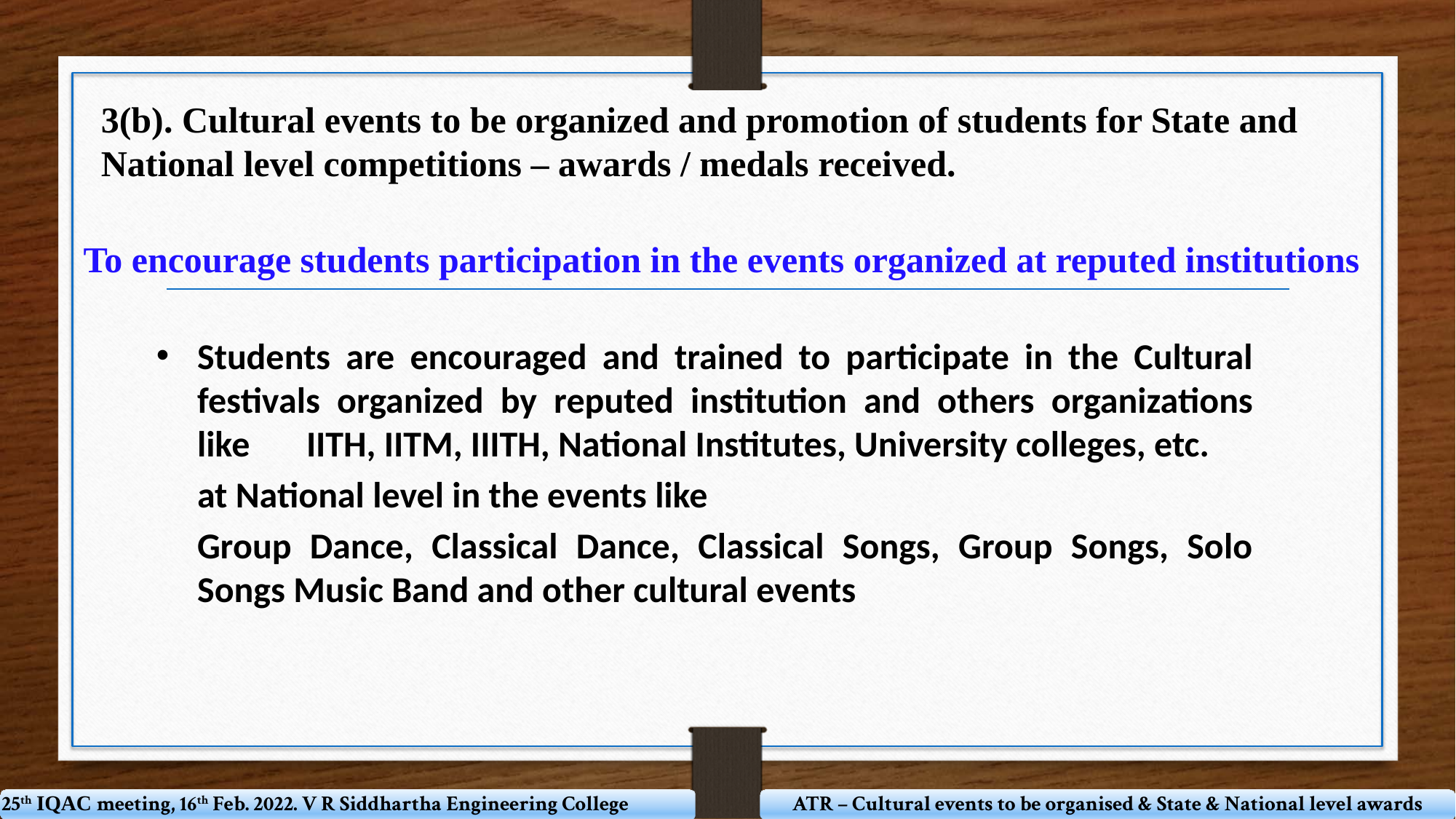

3(b). Cultural events to be organized and promotion of students for State and National level competitions – awards / medals received.
To encourage students participation in the events organized at reputed institutions
Students are encouraged and trained to participate in the Cultural festivals organized by reputed institution and others organizations like 	IITH, IITM, IIITH, National Institutes, University colleges, etc.
     at National level in the events like
	Group Dance, Classical Dance, Classical Songs, Group Songs, Solo Songs Music Band and other cultural events
25th IQAC meeting, 16th Feb. 2022. V R Siddhartha Engineering College
ATR – Cultural events to be organised & State & National level awards